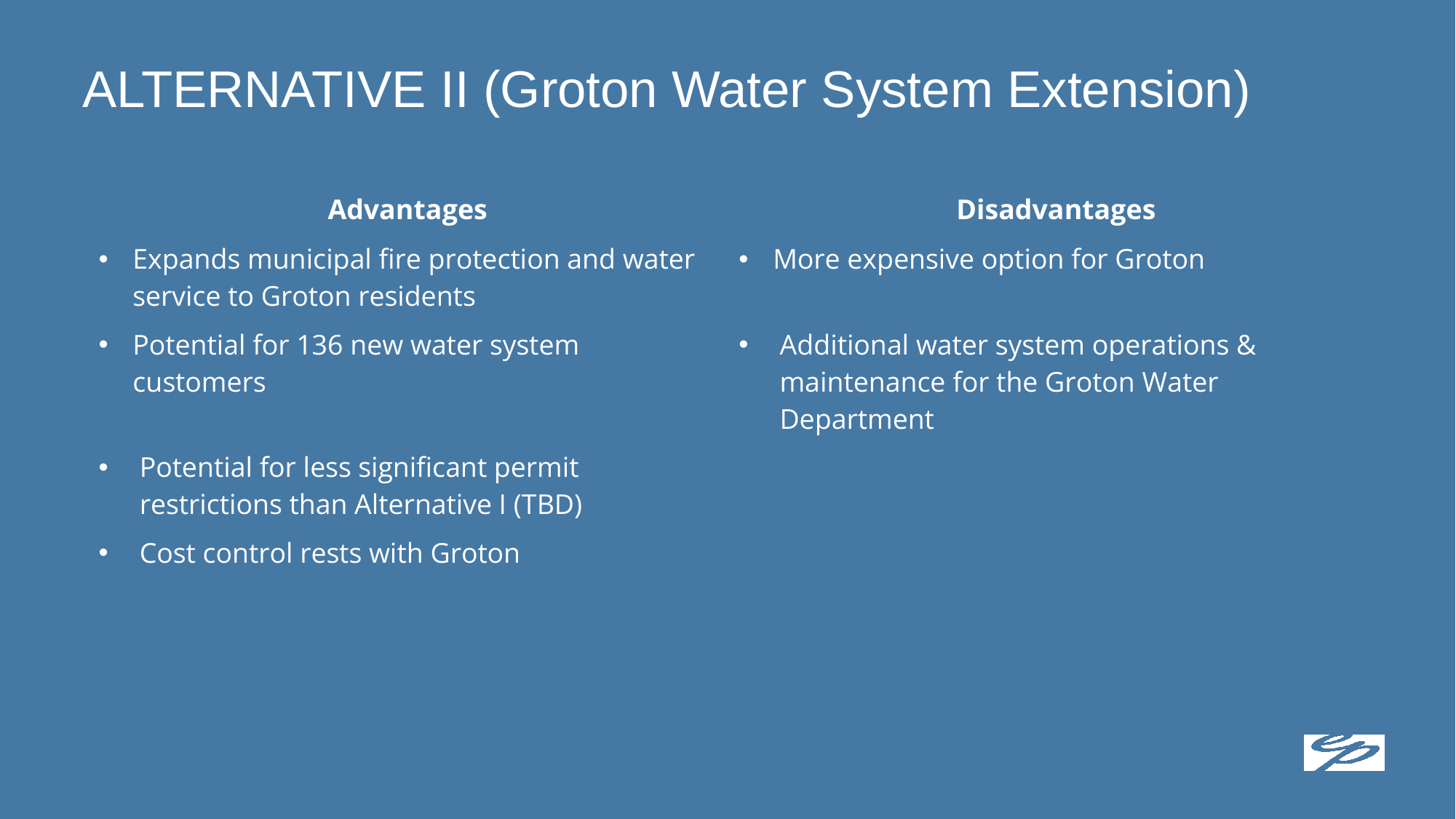

# ALTERNATIVE II (Groton Water System Extension)
| Advantages | Disadvantages |
| --- | --- |
| Expands municipal fire protection and water service to Groton residents | More expensive option for Groton |
| Potential for 136 new water system customers | Additional water system operations & maintenance for the Groton Water Department |
| Potential for less significant permit restrictions than Alternative I (TBD) |  |
| Cost control rests with Groton |  |
|  |  |